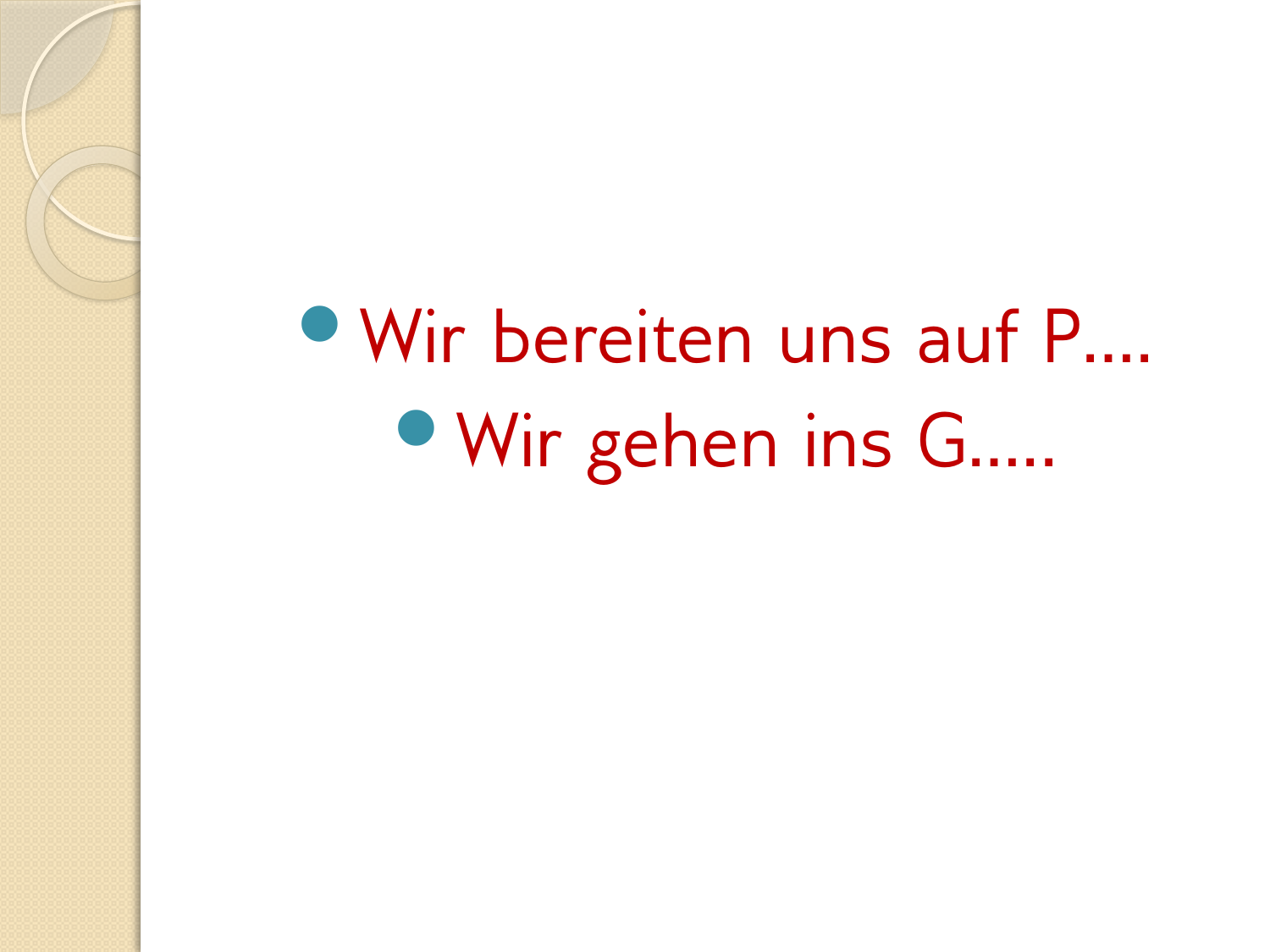

#

Wir bereiten uns auf P….
Wir gehen ins G…..